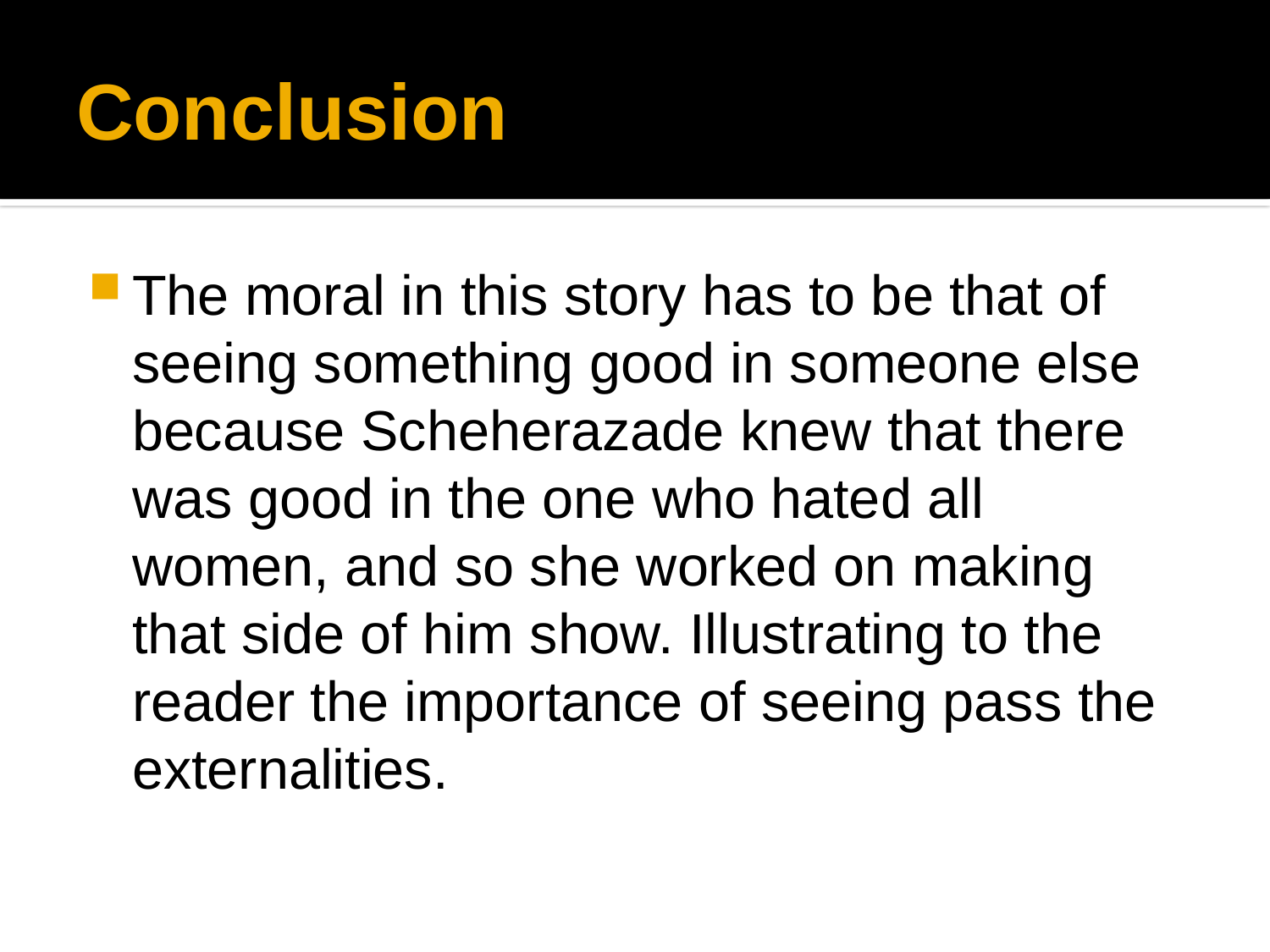

# Conclusion
The moral in this story has to be that of seeing something good in someone else because Scheherazade knew that there was good in the one who hated all women, and so she worked on making that side of him show. Illustrating to the reader the importance of seeing pass the externalities.